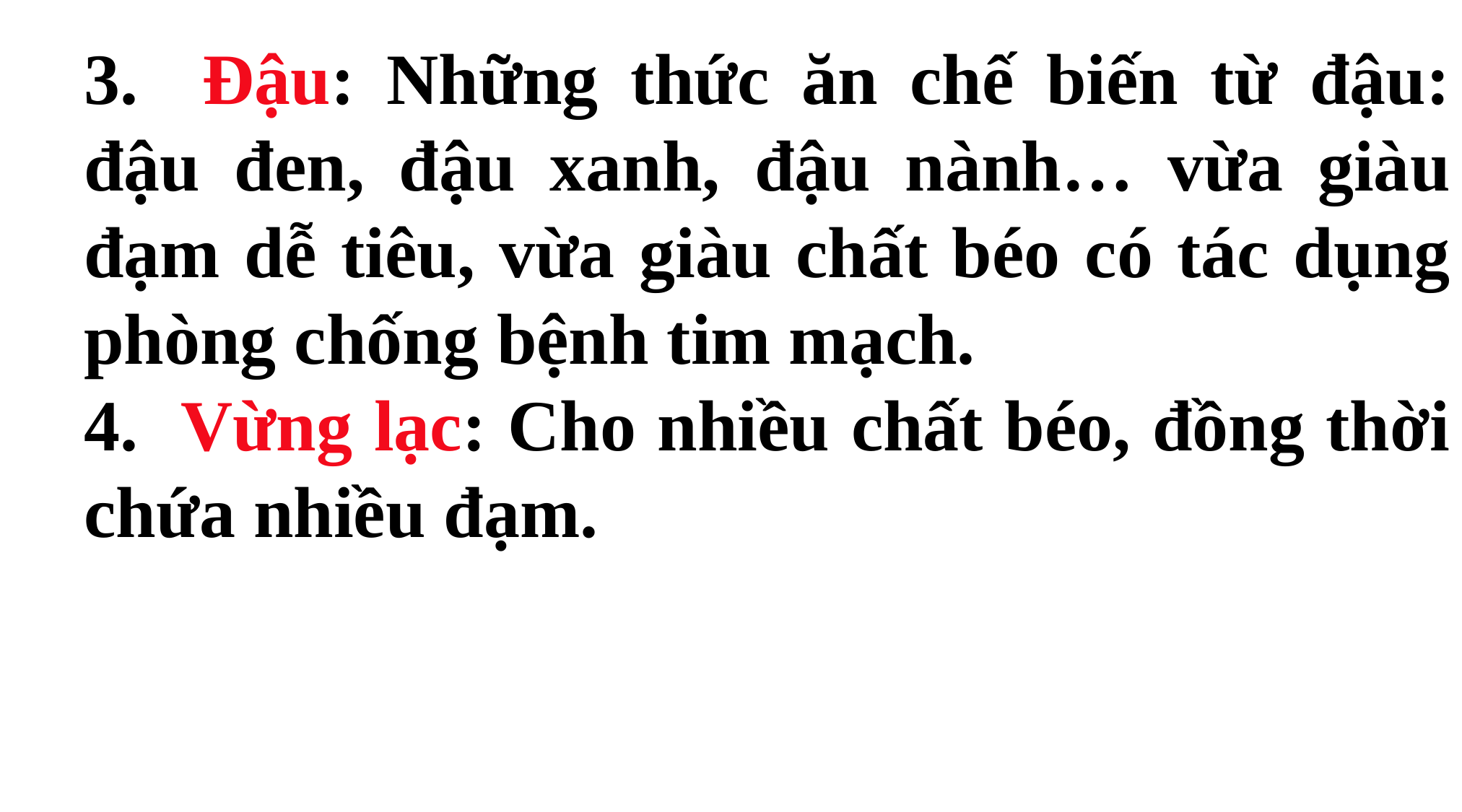

3.  Đậu: Những thức ăn chế biến từ đậu: đậu đen, đậu xanh, đậu nành… vừa giàu đạm dễ tiêu, vừa giàu chất béo có tác dụng phòng chống bệnh tim mạch.
4.  Vừng lạc: Cho nhiều chất béo, đồng thời chứa nhiều đạm.